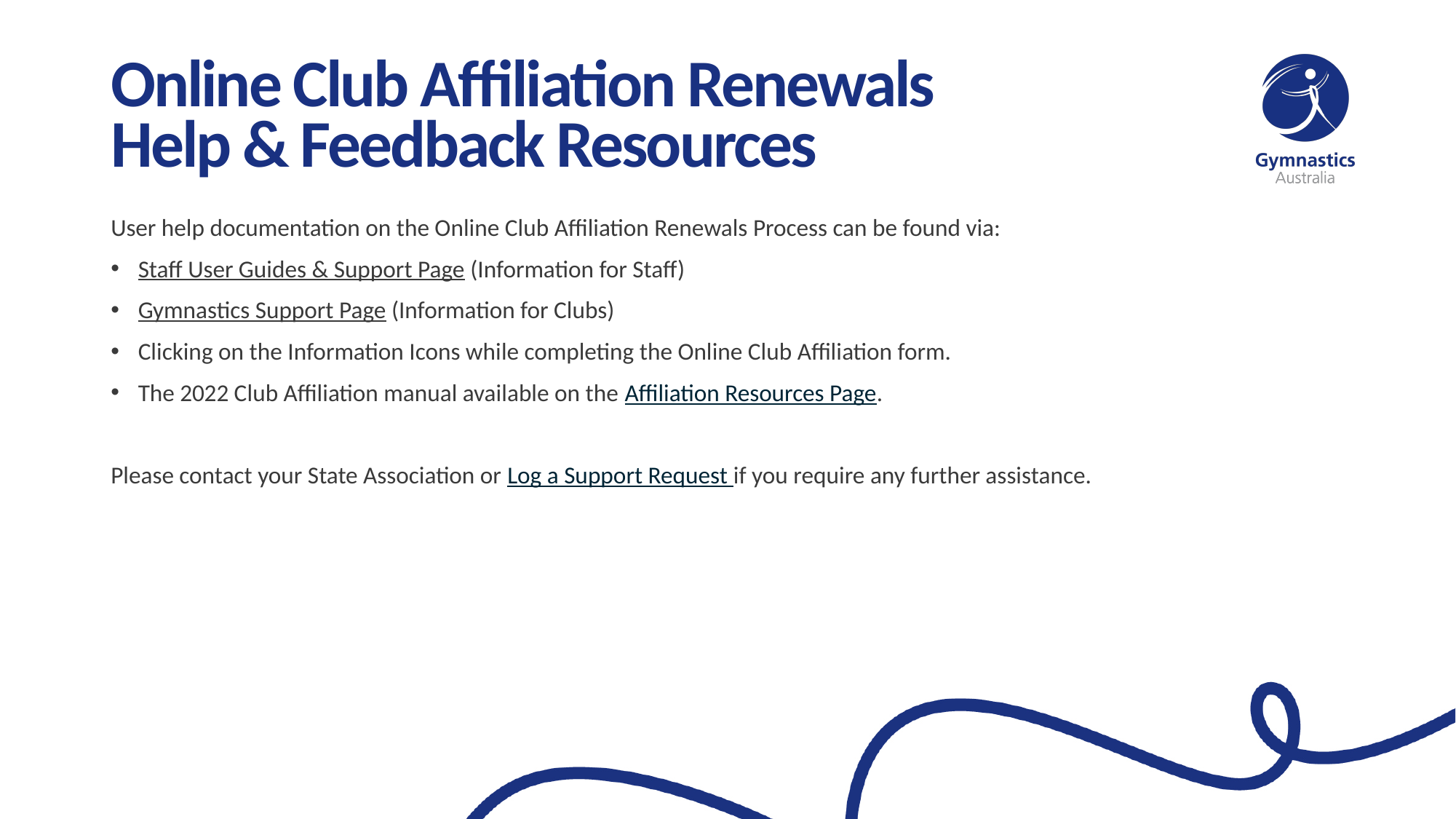

# Online Club Affiliation Renewals Help & Feedback Resources
User help documentation on the Online Club Affiliation Renewals Process can be found via:
Staff User Guides & Support Page (Information for Staff)
Gymnastics Support Page (Information for Clubs)
Clicking on the Information Icons while completing the Online Club Affiliation form.
The 2022 Club Affiliation manual available on the Affiliation Resources Page.

Please contact your State Association or Log a Support Request if you require any further assistance.